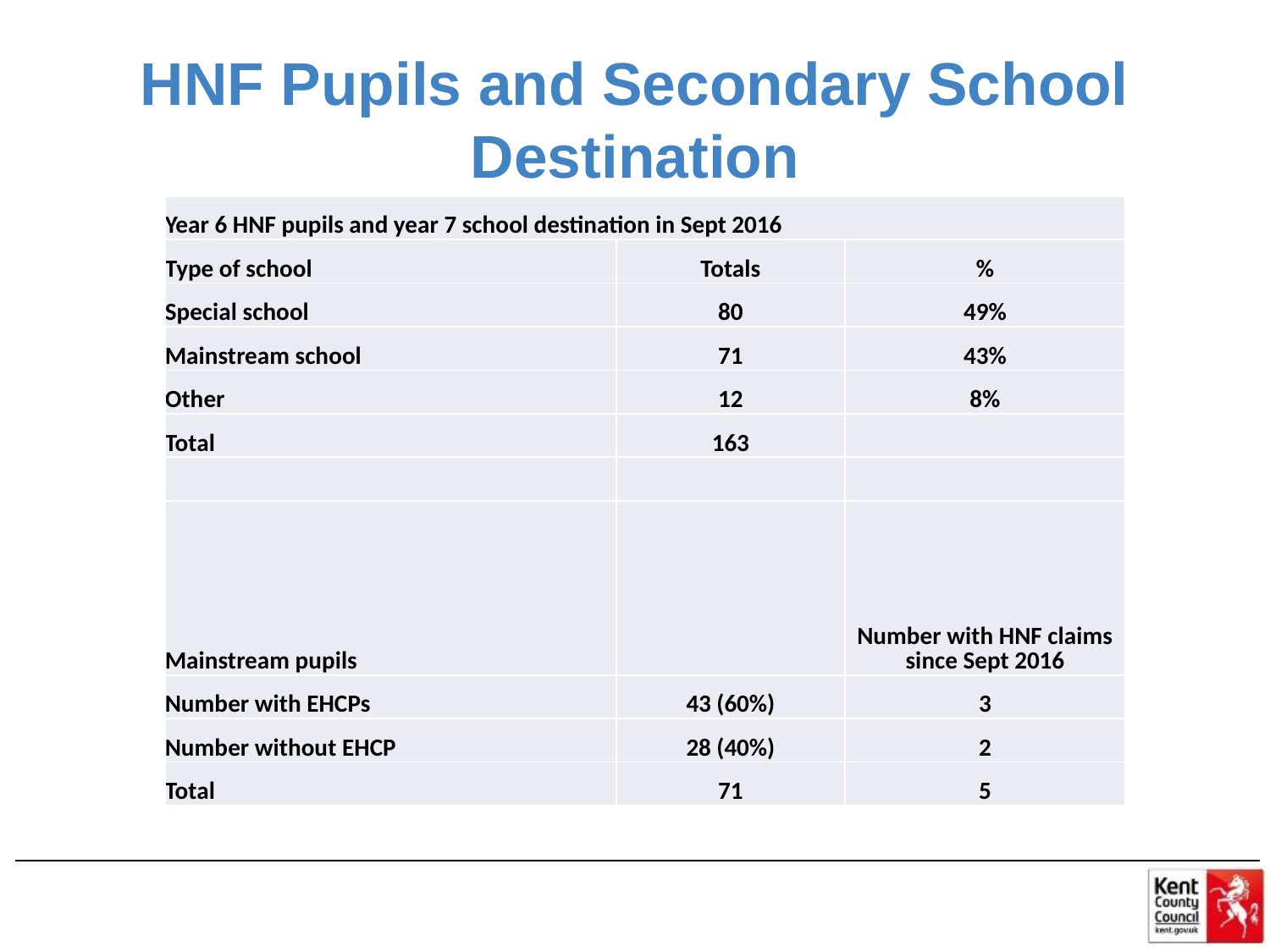

# HNF Pupils and Secondary School Destination
| Year 6 HNF pupils and year 7 school destination in Sept 2016 |  |  |
| --- | --- | --- |
| Type of school | Totals | % |
| Special school | 80 | 49% |
| Mainstream school | 71 | 43% |
| Other | 12 | 8% |
| Total | 163 |  |
|  |  |  |
| Mainstream pupils |  | Number with HNF claims since Sept 2016 |
| Number with EHCPs | 43 (60%) | 3 |
| Number without EHCP | 28 (40%) | 2 |
| Total | 71 | 5 |